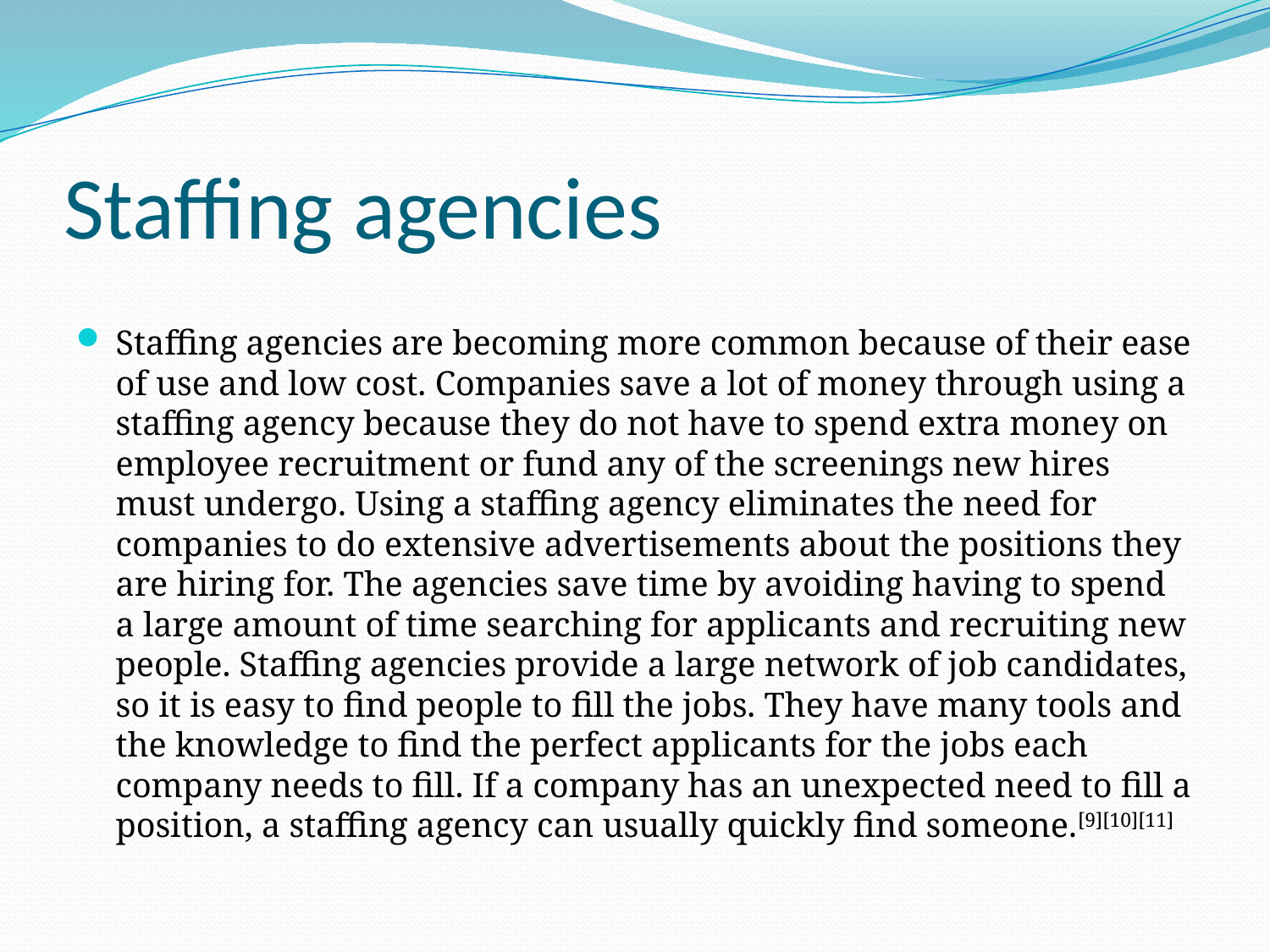

# Staffing agencies

Staffing agencies are becoming more common because of their ease of use and low cost. Companies save a lot of money through using a staffing agency because they do not have to spend extra money on employee recruitment or fund any of the screenings new hires must undergo. Using a staffing agency eliminates the need for companies to do extensive advertisements about the positions they are hiring for. The agencies save time by avoiding having to spend a large amount of time searching for applicants and recruiting new people. Staffing agencies provide a large network of job candidates, so it is easy to find people to fill the jobs. They have many tools and the knowledge to find the perfect applicants for the jobs each company needs to fill. If a company has an unexpected need to fill a position, a staffing agency can usually quickly find someone.[9][10][11]